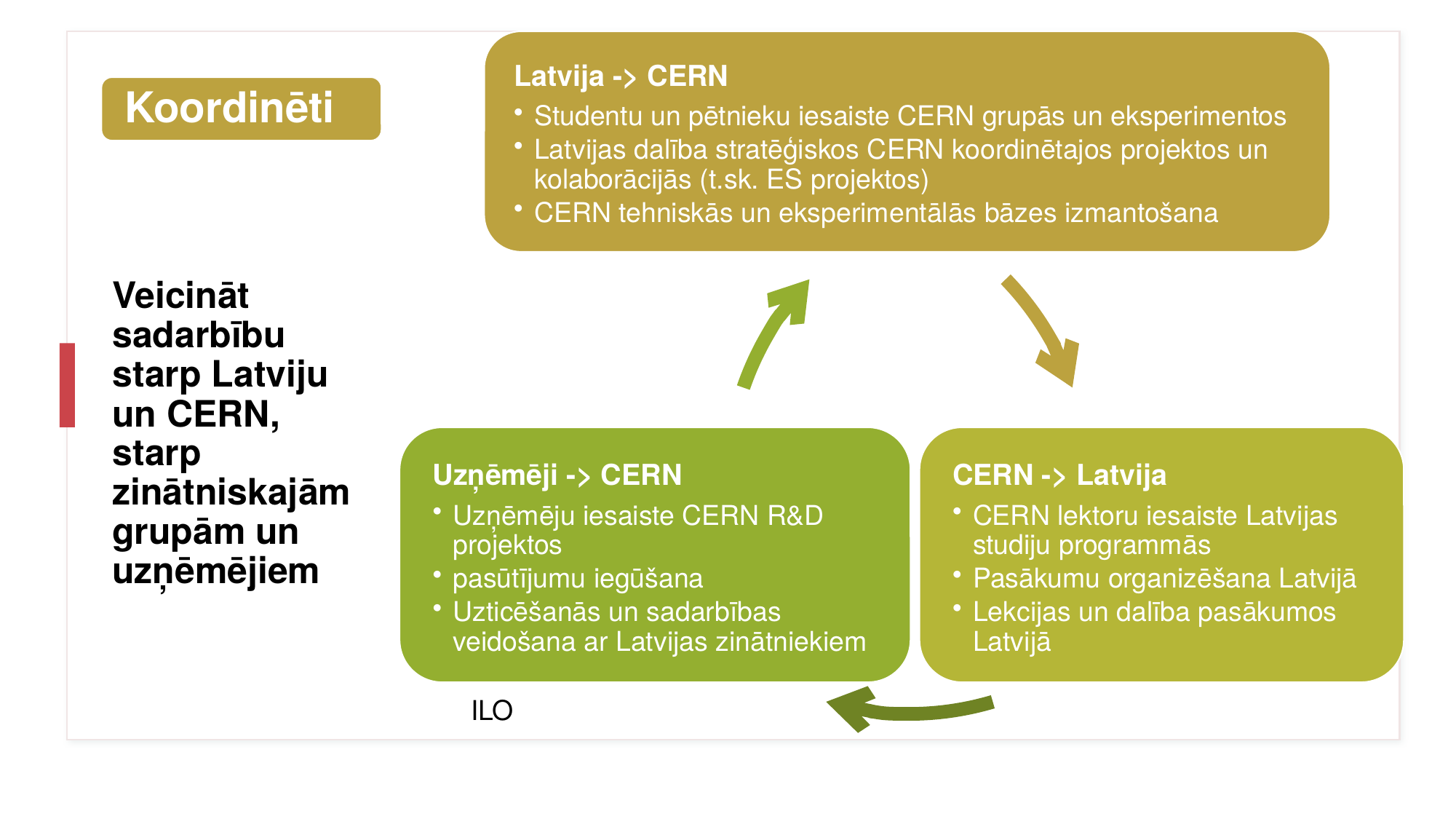

Latvija -> CERN
Studentu un pētnieku iesaiste CERN grupās un eksperimentos
Latvijas dalība stratēģiskos CERN koordinētajos projektos un kolaborācijās (t.sk. ES projektos)
CERN tehniskās un eksperimentālās bāzes izmantošana
CERN -> Latvija
CERN lektoru iesaiste Latvijas studiju programmās
Pasākumu organizēšana Latvijā
Lekcijas un dalība pasākumos Latvijā
Uzņēmēji -> CERN
Uzņēmēju iesaiste CERN R&D projektos
pasūtījumu iegūšana
Uzticēšanās un sadarbības veidošana ar Latvijas zinātniekiem

# Veicināt sadarbību starp Latviju un CERN, starp zinātniskajām grupām un uzņēmējiem

Koordinēti

ILO